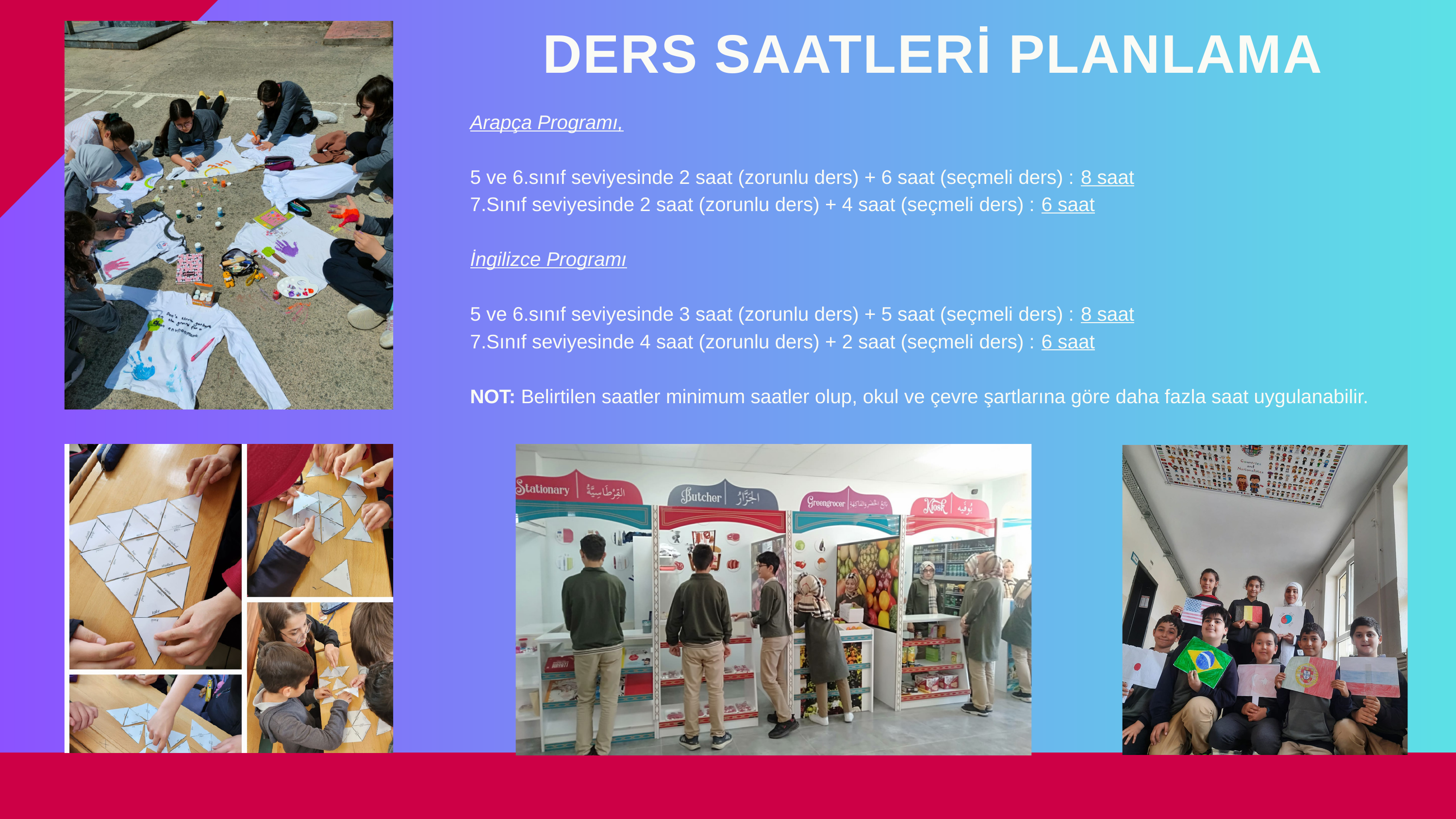

DERS SAATLERİ PLANLAMA
Arapça Programı,

5 ve 6.sınıf seviyesinde 2 saat (zorunlu ders) + 6 saat (seçmeli ders) : 8 saat
7.Sınıf seviyesinde 2 saat (zorunlu ders) + 4 saat (seçmeli ders) : 6 saat

İngilizce Programı

5 ve 6.sınıf seviyesinde 3 saat (zorunlu ders) + 5 saat (seçmeli ders) : 8 saat
7.Sınıf seviyesinde 4 saat (zorunlu ders) + 2 saat (seçmeli ders) : 6 saat

NOT: Belirtilen saatler minimum saatler olup, okul ve çevre şartlarına göre daha fazla saat uygulanabilir.